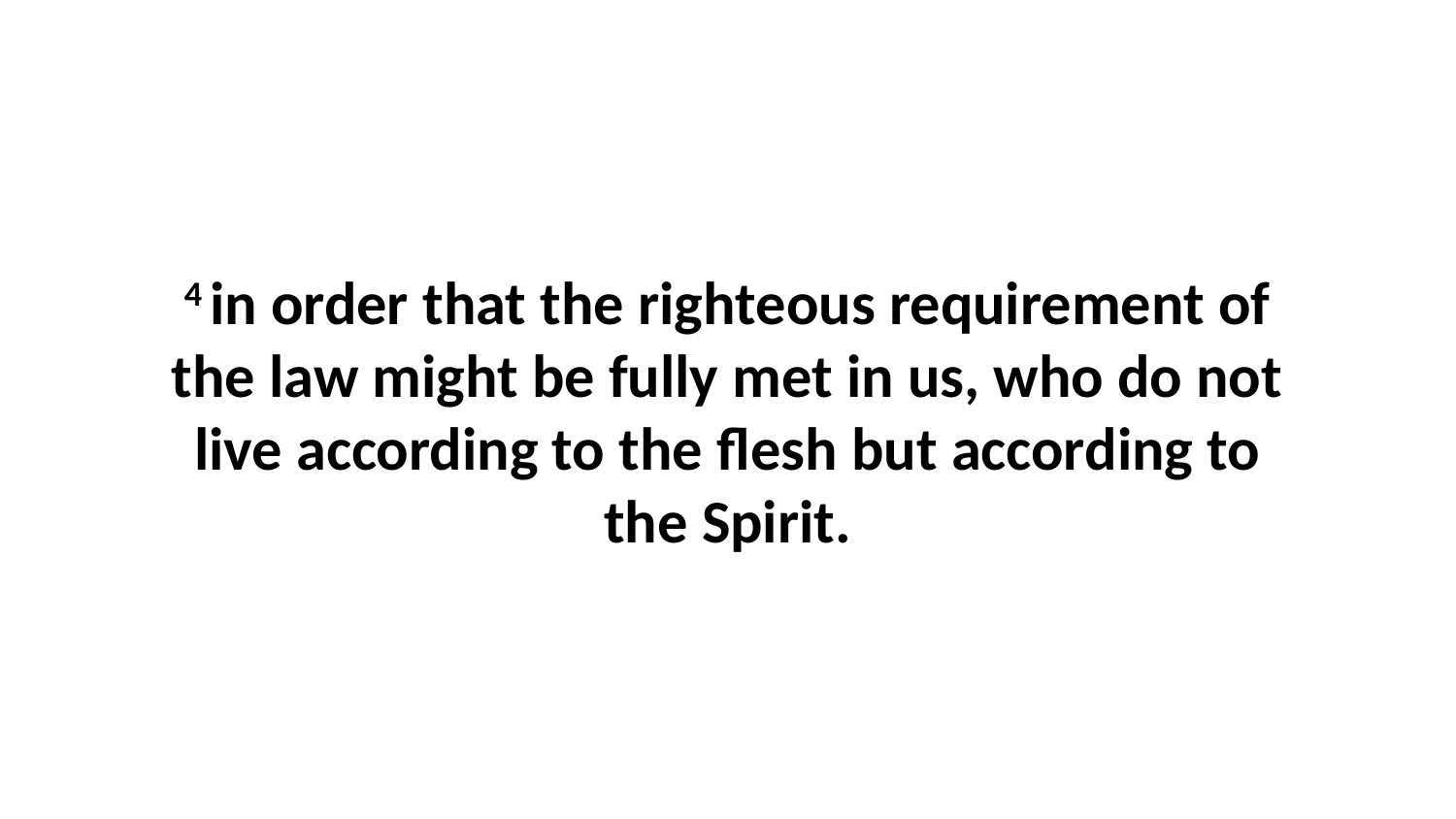

4 in order that the righteous requirement of the law might be fully met in us, who do not live according to the flesh but according to the Spirit.